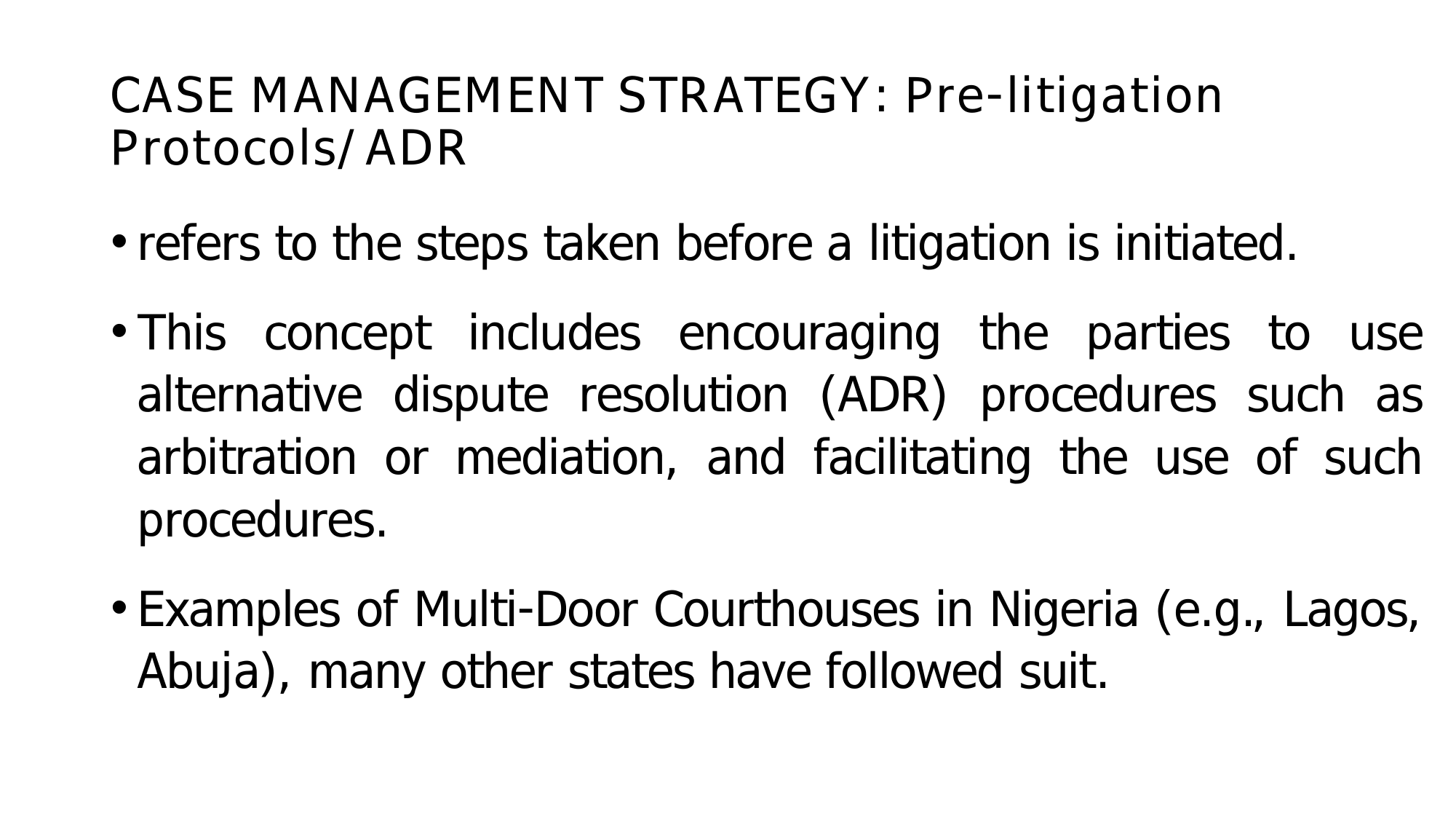

# CASE MANAGEMENT STRATEGY: Pre-litigation Protocols/ADR
refers to the steps taken before a litigation is initiated.
This concept includes encouraging the parties to use alternative dispute resolution (ADR) procedures such as arbitration or mediation, and facilitating the use of such procedures.
Examples of Multi-Door Courthouses in Nigeria (e.g., Lagos, Abuja), many other states have followed suit.